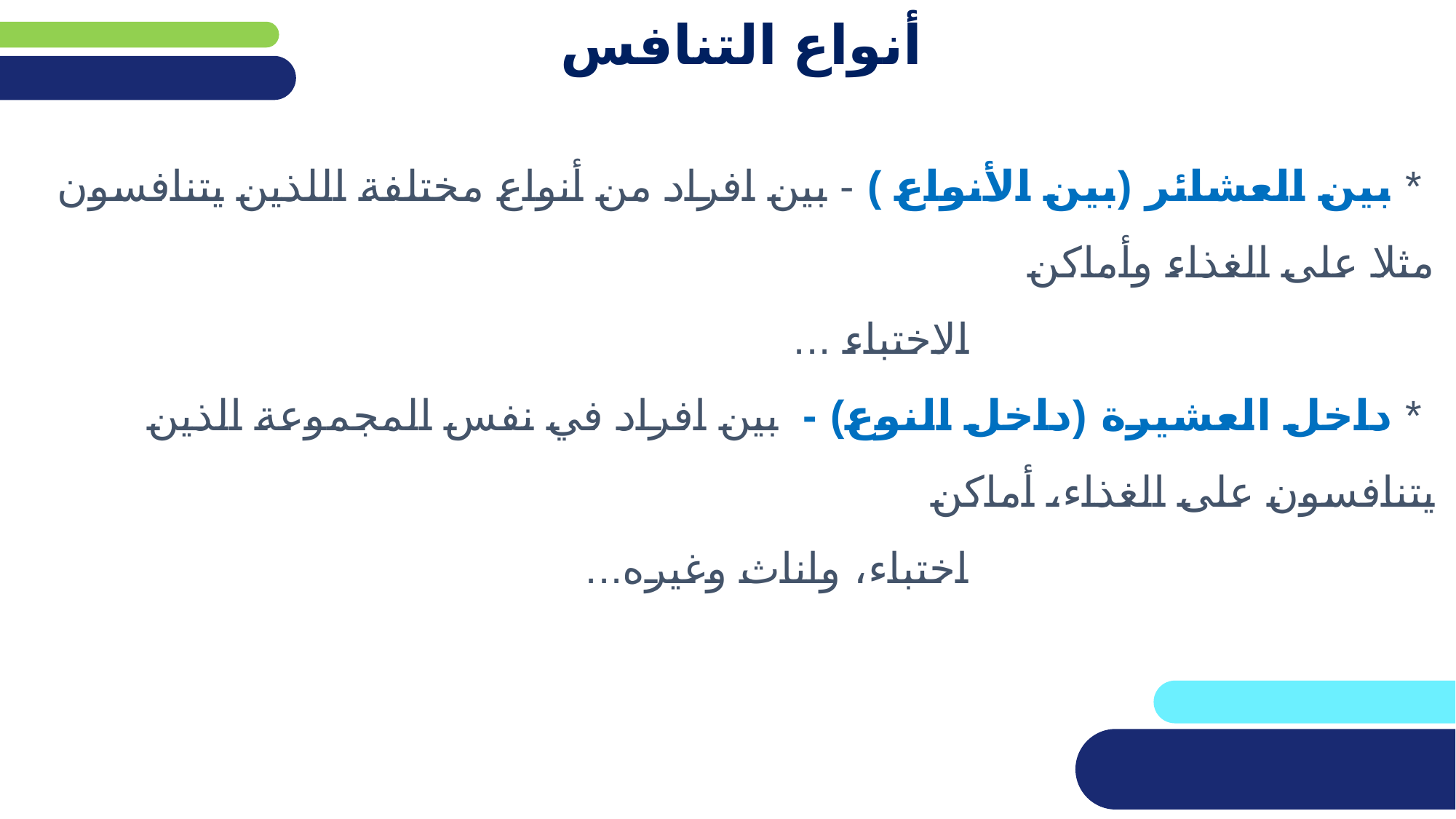

# أنواع التنافس
 * بين العشائر (بين الأنواع ) - بين افراد من أنواع مختلفة اللذين يتنافسون مثلا على الغذاء وأماكن
                                     الاختباء ...
 * داخل العشيرة (داخل النوع) -  بين افراد في نفس المجموعة الذين يتنافسون على الغذاء، أماكن
                                     اختباء، واناث وغيره...